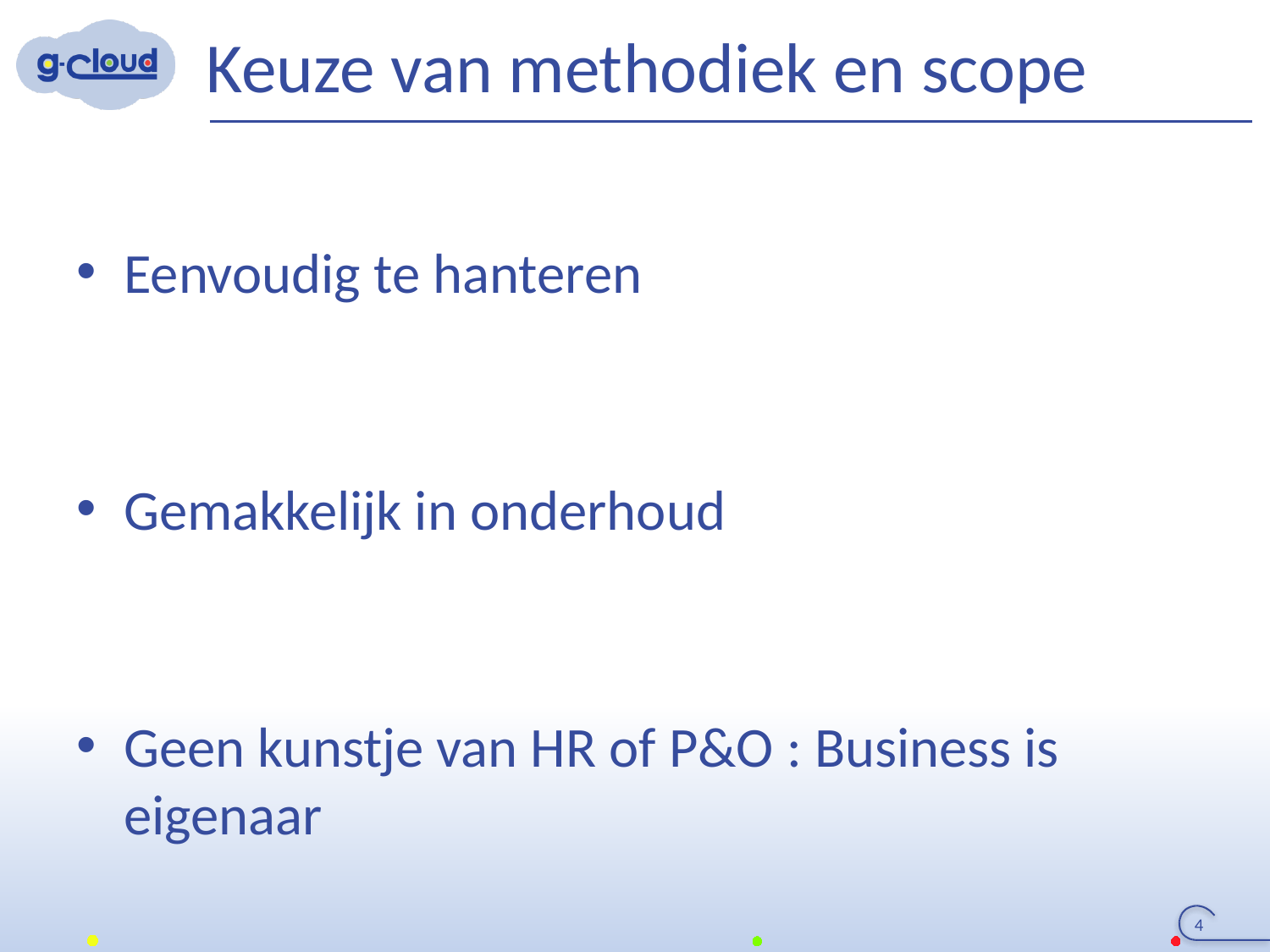

# Keuze van methodiek en scope

Eenvoudig te hanteren

Gemakkelijk in onderhoud

Geen kunstje van HR of P&O : Business is eigenaar

4